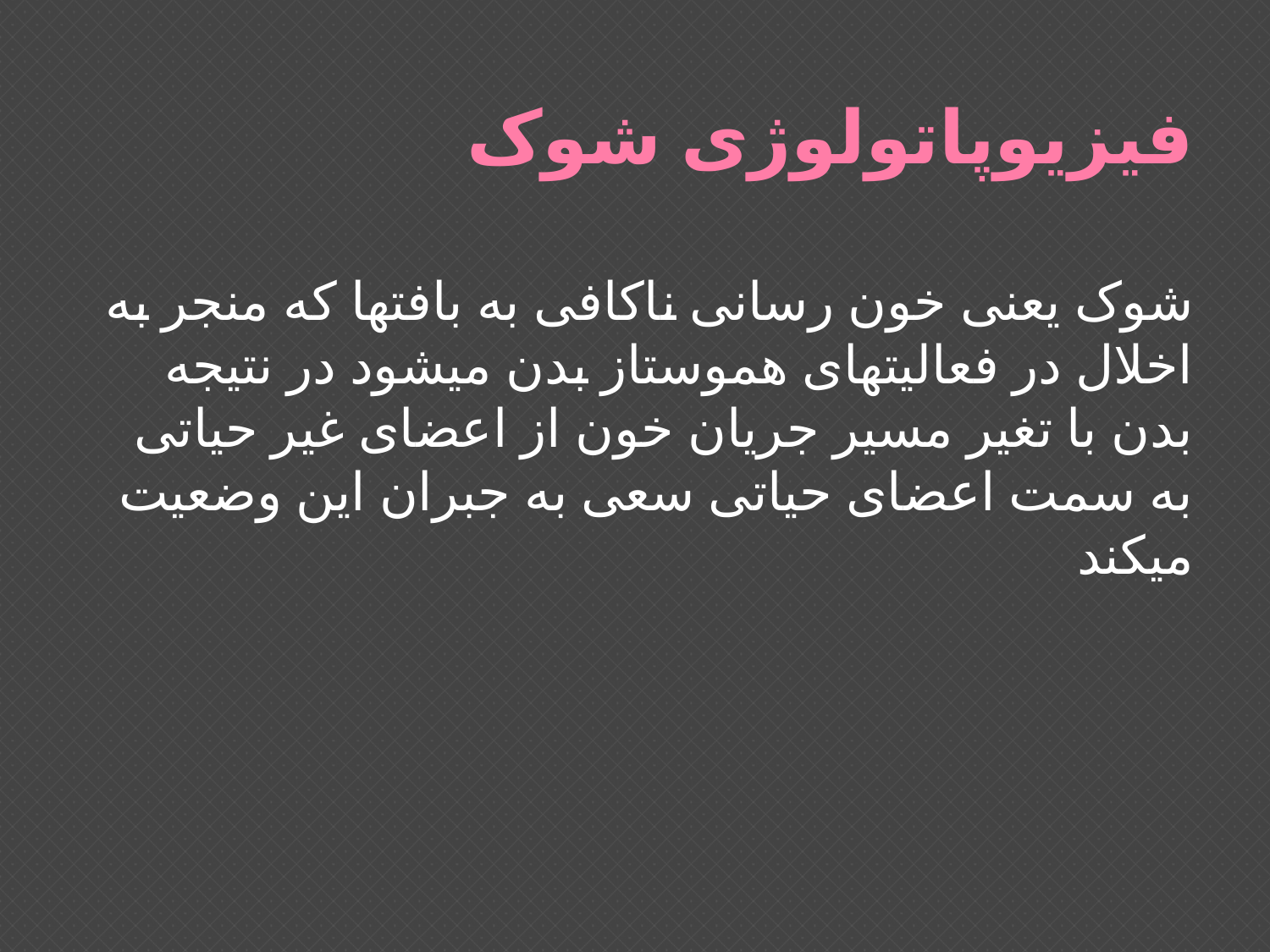

# فیزیوپاتولوژی شوک
شوک یعنی خون رسانی ناکافی به بافتها که منجر به اخلال در فعالیتهای هموستاز بدن میشود در نتیجه بدن با تغیر مسیر جریان خون از اعضای غیر حیاتی به سمت اعضای حیاتی سعی به جبران این وضعیت میکند